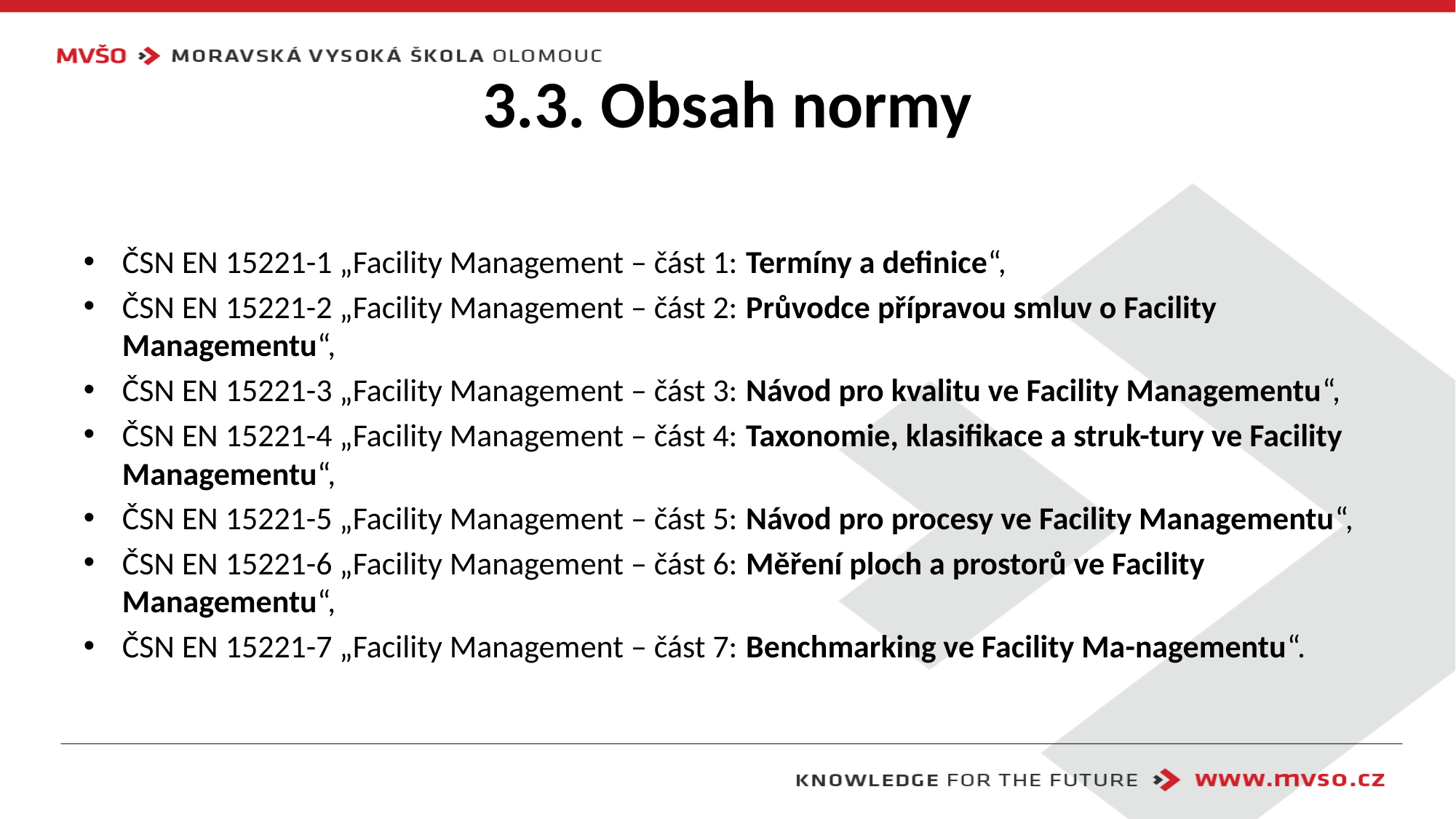

# 3.3. Obsah normy

ČSN EN 15221-1 „Facility Management – část 1: Termíny a definice“,
ČSN EN 15221-2 „Facility Management – část 2: Průvodce přípravou smluv o Facility Managementu“,
ČSN EN 15221-3 „Facility Management – část 3: Návod pro kvalitu ve Facility Managementu“,
ČSN EN 15221-4 „Facility Management – část 4: Taxonomie, klasifikace a struk-tury ve Facility Managementu“,
ČSN EN 15221-5 „Facility Management – část 5: Návod pro procesy ve Facility Managementu“,
ČSN EN 15221-6 „Facility Management – část 6: Měření ploch a prostorů ve Facility Managementu“,
ČSN EN 15221-7 „Facility Management – část 7: Benchmarking ve Facility Ma-nagementu“.